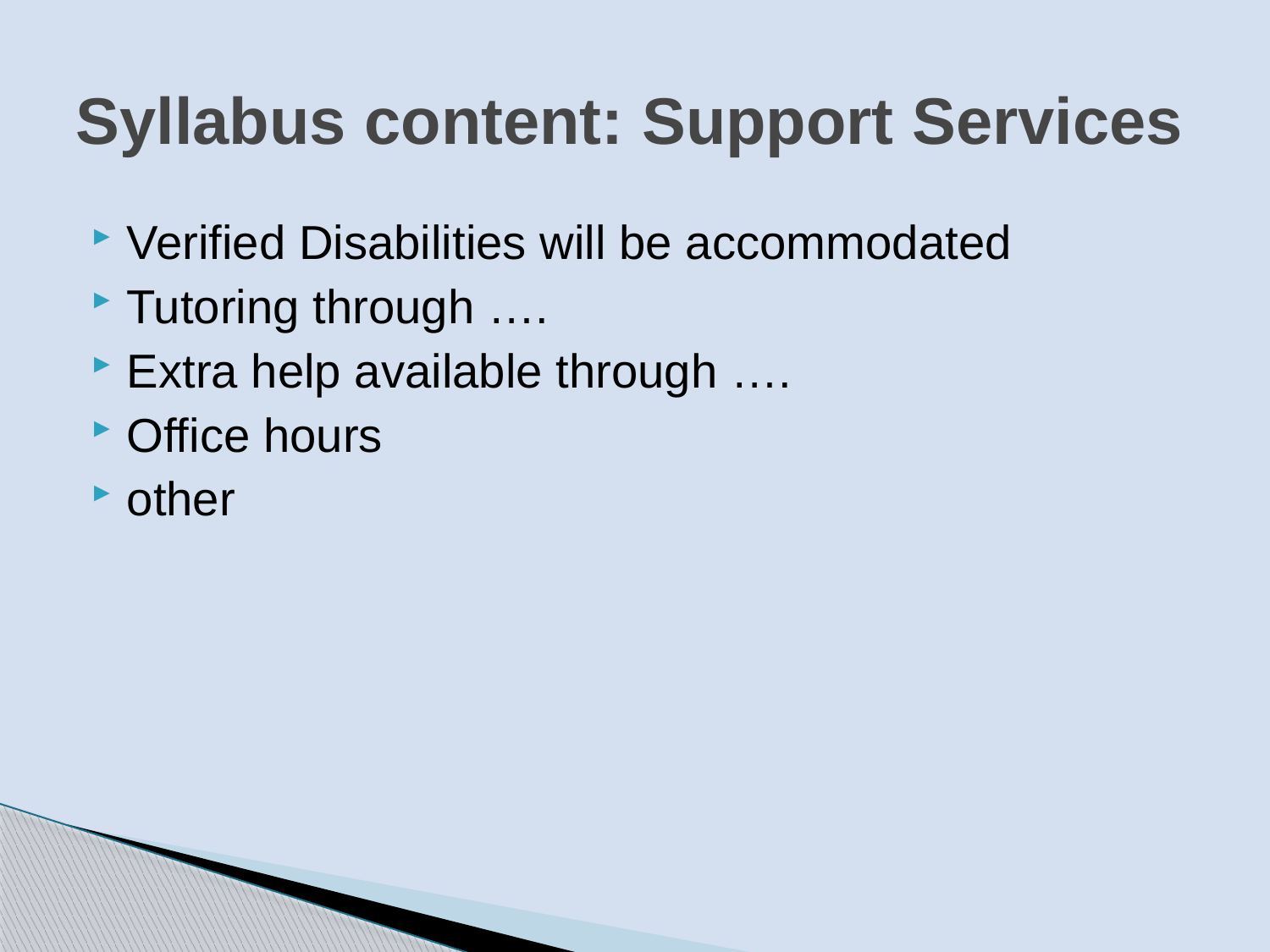

# Syllabus content: Support Services
Verified Disabilities will be accommodated
Tutoring through ….
Extra help available through ….
Office hours
other